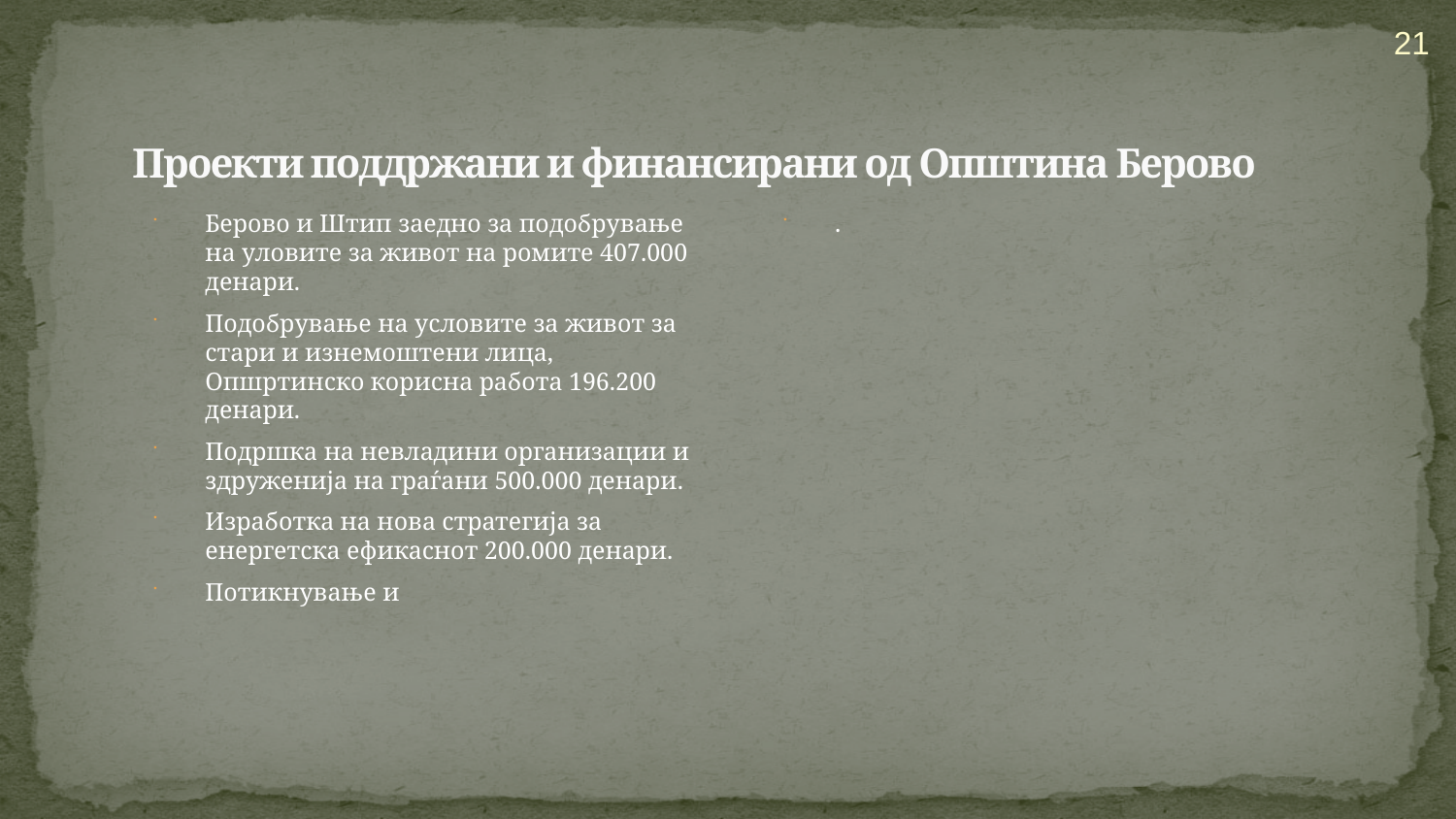

21
# Проекти поддржани и финансирани од Општина Берово
Берово и Штип заедно за подобрување на уловите за живот на ромите 407.000 денари.
Подобрување на условите за живот за стари и изнемоштени лица, Опшртинско корисна работа 196.200 денари.
Подршка на невладини организации и здруженија на граѓани 500.000 денари.
Изработка на нова стратегија за енергетска ефикаснот 200.000 денари.
Потикнување и
.